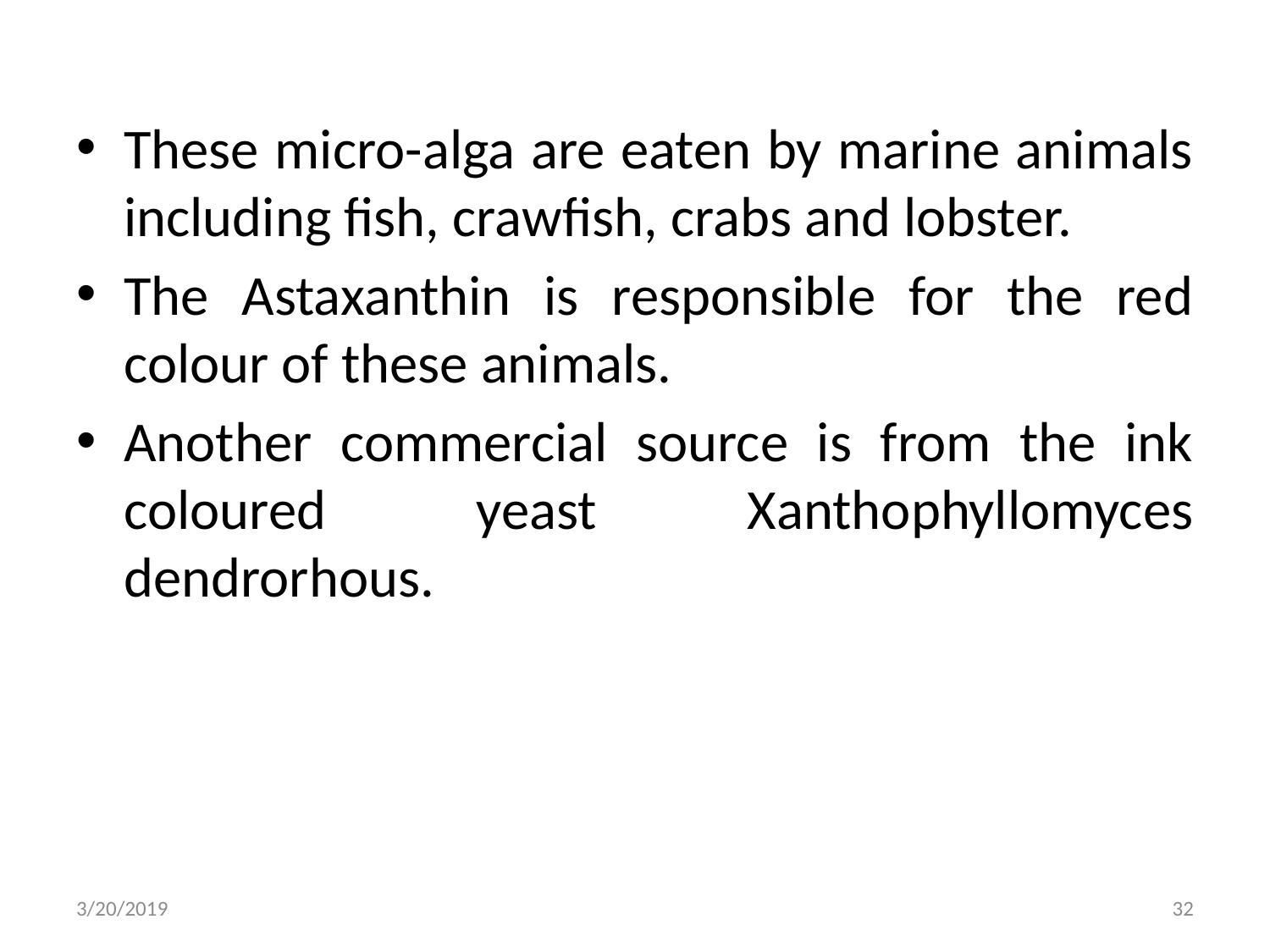

These micro-alga are eaten by marine animals including fish, crawfish, crabs and lobster.
The Astaxanthin is responsible for the red colour of these animals.
Another commercial source is from the ink coloured yeast Xanthophyllomyces dendrorhous.
3/20/2019
32